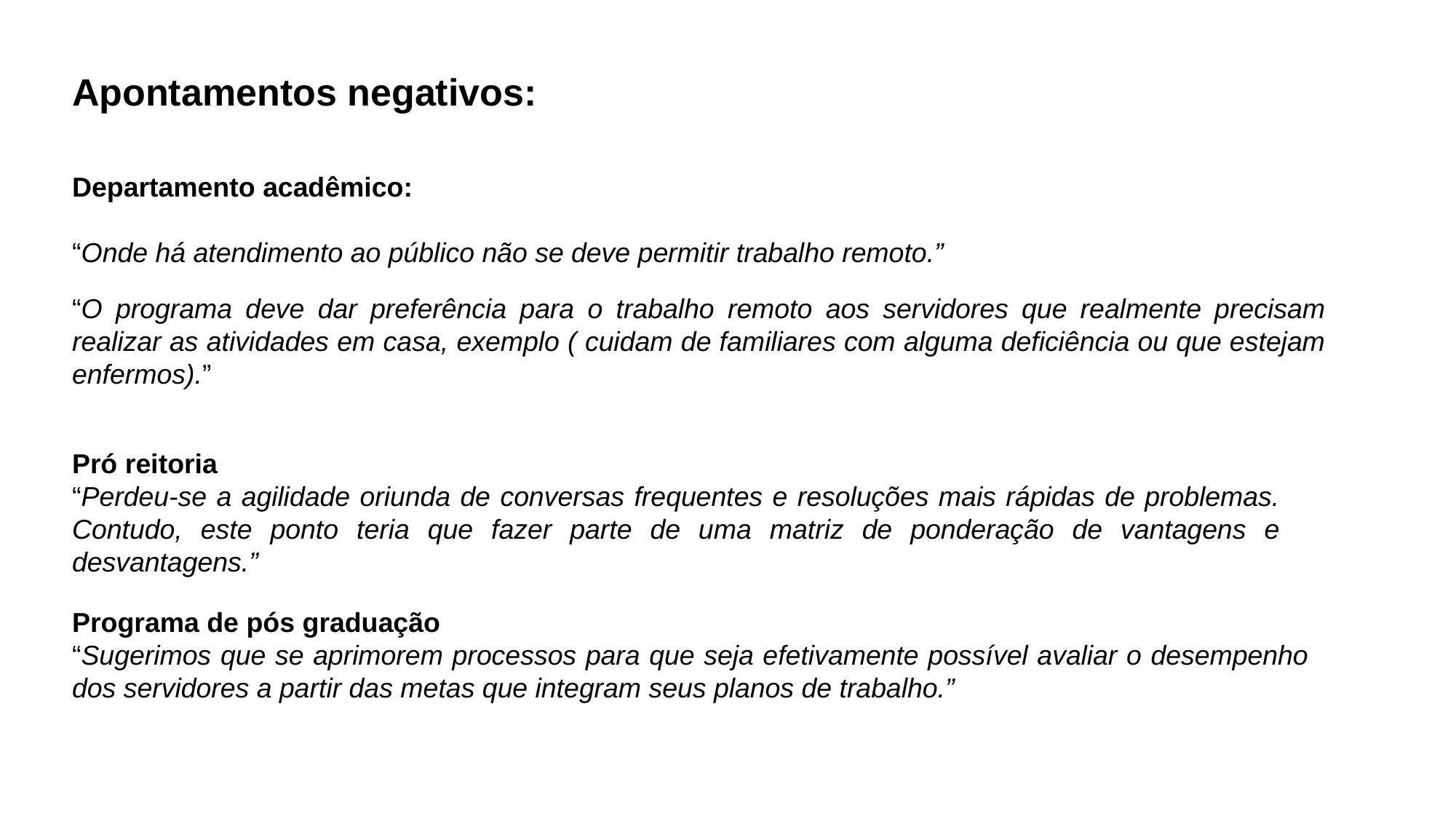

Apontamentos negativos:
Departamento acadêmico:

“Onde há atendimento ao público não se deve permitir trabalho remoto.”
“O programa deve dar preferência para o trabalho remoto aos servidores que realmente precisam realizar as atividades em casa, exemplo ( cuidam de familiares com alguma deficiência ou que estejam enfermos).”

Pró reitoria
“Perdeu-se a agilidade oriunda de conversas frequentes e resoluções mais rápidas de problemas. Contudo, este ponto teria que fazer parte de uma matriz de ponderação de vantagens e desvantagens.”
Programa de pós graduação
“Sugerimos que se aprimorem processos para que seja efetivamente possível avaliar o desempenho dos servidores a partir das metas que integram seus planos de trabalho.”